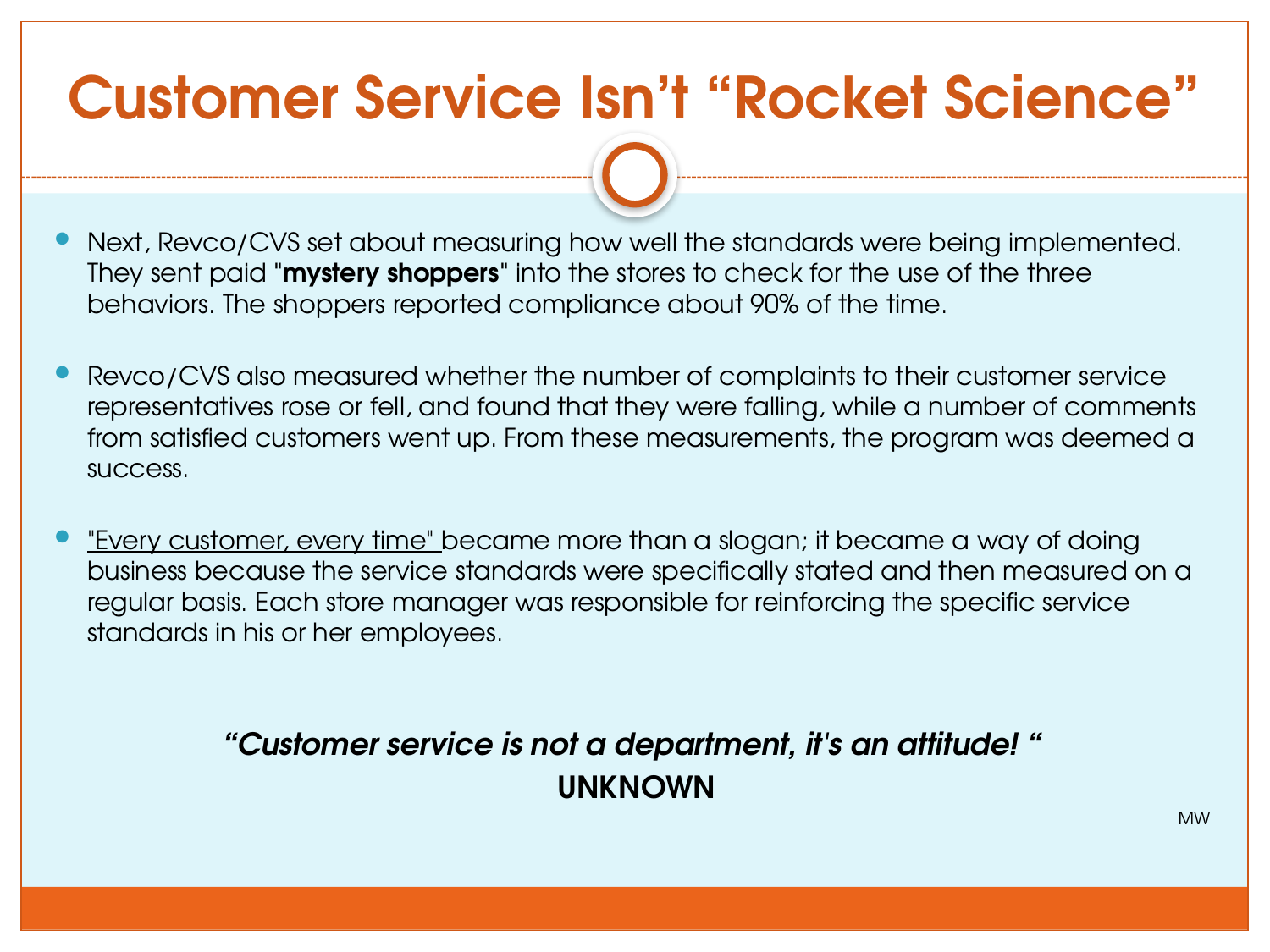

# Customer Service Isn’t “Rocket Science”

Next, Revco/CVS set about measuring how well the standards were being implemented. They sent paid "mystery shoppers" into the stores to check for the use of the three behaviors. The shoppers reported compliance about 90% of the time.

Revco/CVS also measured whether the number of complaints to their customer service representatives rose or fell, and found that they were falling, while a number of comments from satisfied customers went up. From these measurements, the program was deemed a success.

"Every customer, every time" became more than a slogan; it became a way of doing business because the service standards were specifically stated and then measured on a regular basis. Each store manager was responsible for reinforcing the specific service standards in his or her employees.

“Customer service is not a department, it's an attitude! “
 UNKNOWN
MW